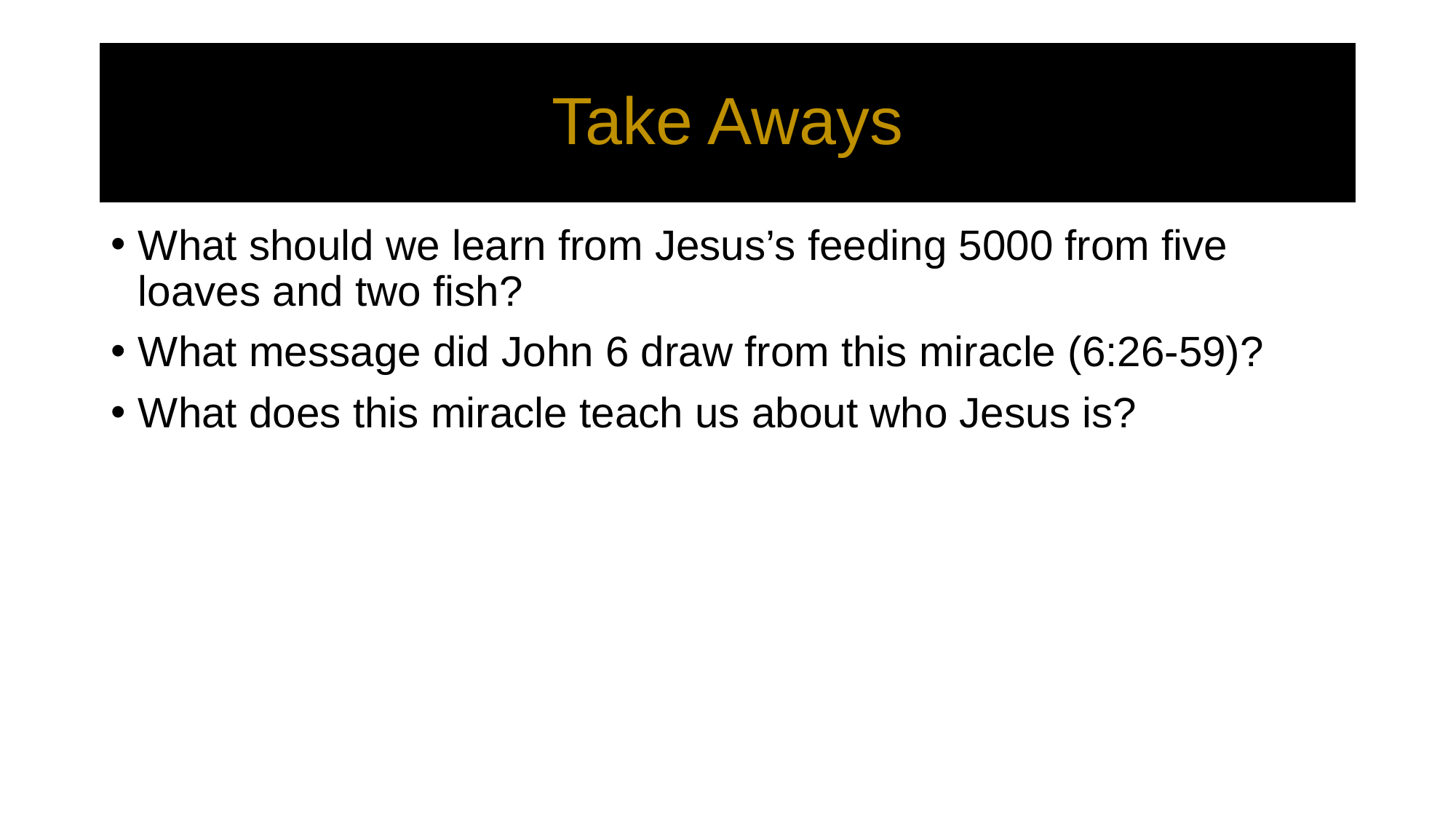

# Take Aways
What should we learn from Jesus’s feeding 5000 from five loaves and two fish?
What message did John 6 draw from this miracle (6:26-59)?
What does this miracle teach us about who Jesus is?